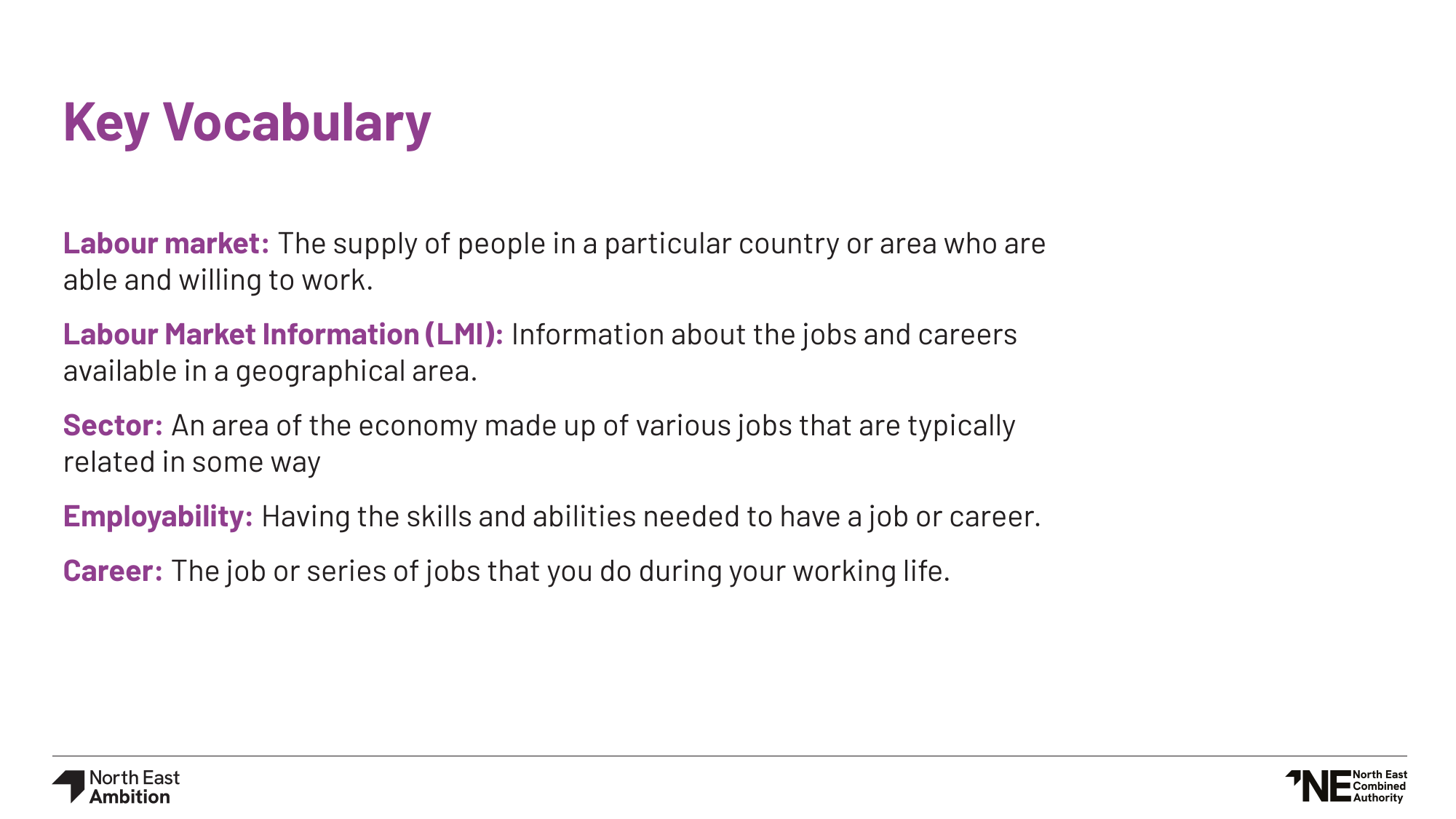

# Key Vocabulary
Labour market: The supply of people in a particular country or area who are able and willing to work.
Labour Market Information (LMI): Information about the jobs and careers available in a geographical area.
Sector: An area of the economy made up of various jobs that are typically related in some way
Employability: Having the skills and abilities needed to have a job or career.
Career: The job or series of jobs that you do during your working life.